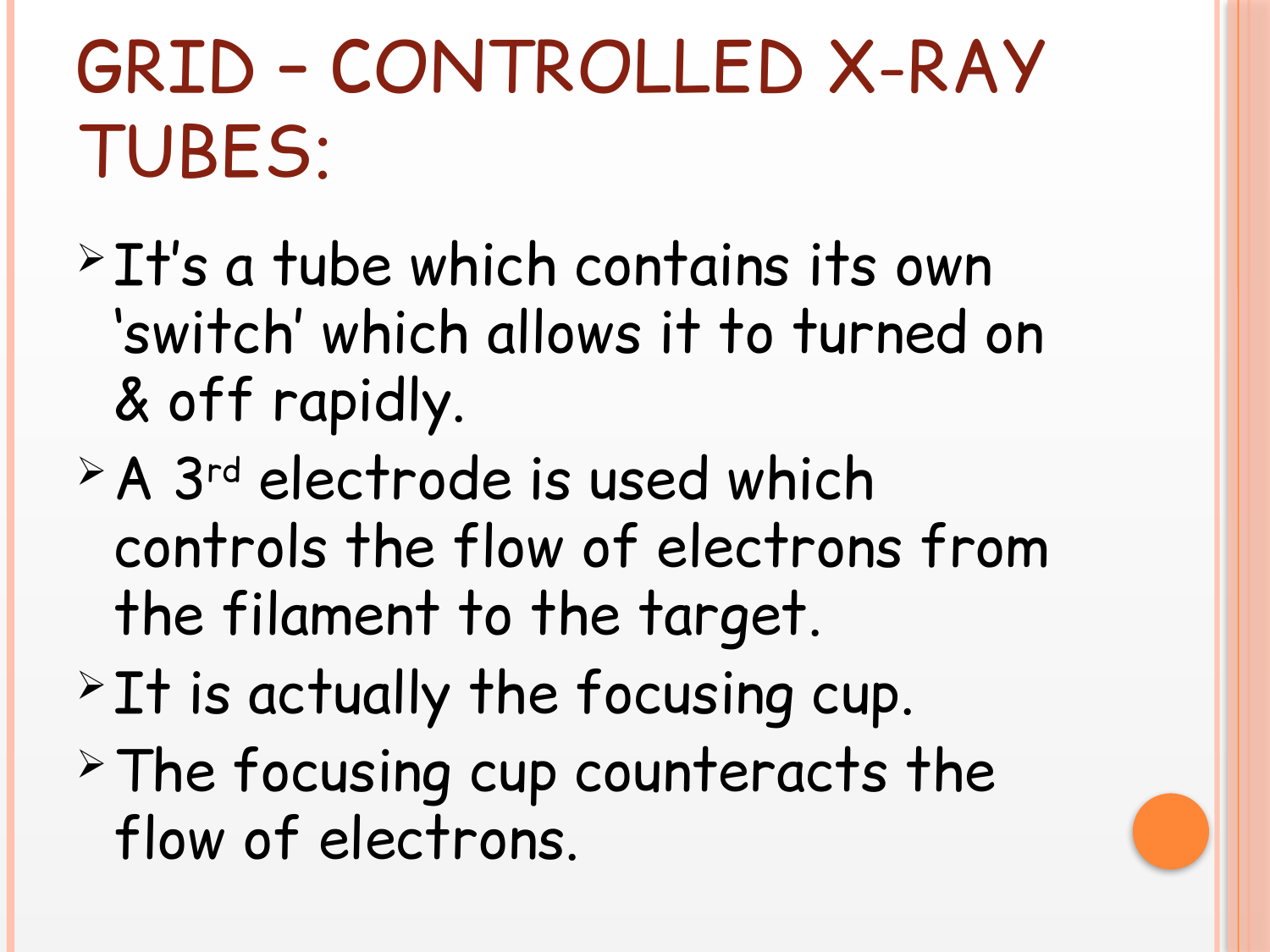

# GRID – CONTROLLED X-RAY TUBES:
It’s a tube which contains its own ‘switch’ which allows it to turned on & off rapidly.
A 3rd electrode is used which controls the flow of electrons from the filament to the target.
It is actually the focusing cup.
The focusing cup counteracts the flow of electrons.